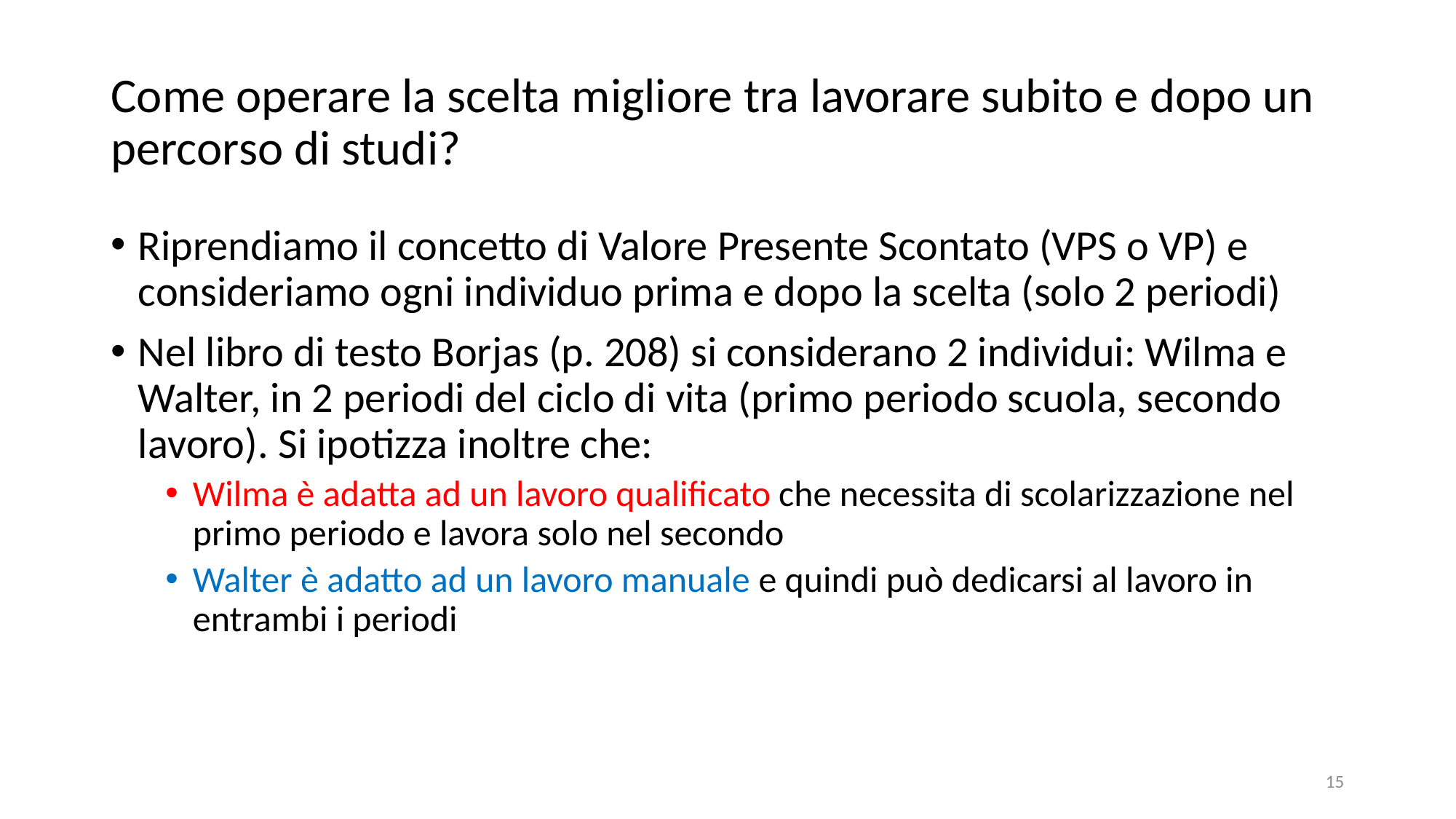

# Come operare la scelta migliore tra lavorare subito e dopo un percorso di studi?
Riprendiamo il concetto di Valore Presente Scontato (VPS o VP) e consideriamo ogni individuo prima e dopo la scelta (solo 2 periodi)
Nel libro di testo Borjas (p. 208) si considerano 2 individui: Wilma e Walter, in 2 periodi del ciclo di vita (primo periodo scuola, secondo lavoro). Si ipotizza inoltre che:
Wilma è adatta ad un lavoro qualificato che necessita di scolarizzazione nel primo periodo e lavora solo nel secondo
Walter è adatto ad un lavoro manuale e quindi può dedicarsi al lavoro in entrambi i periodi

15